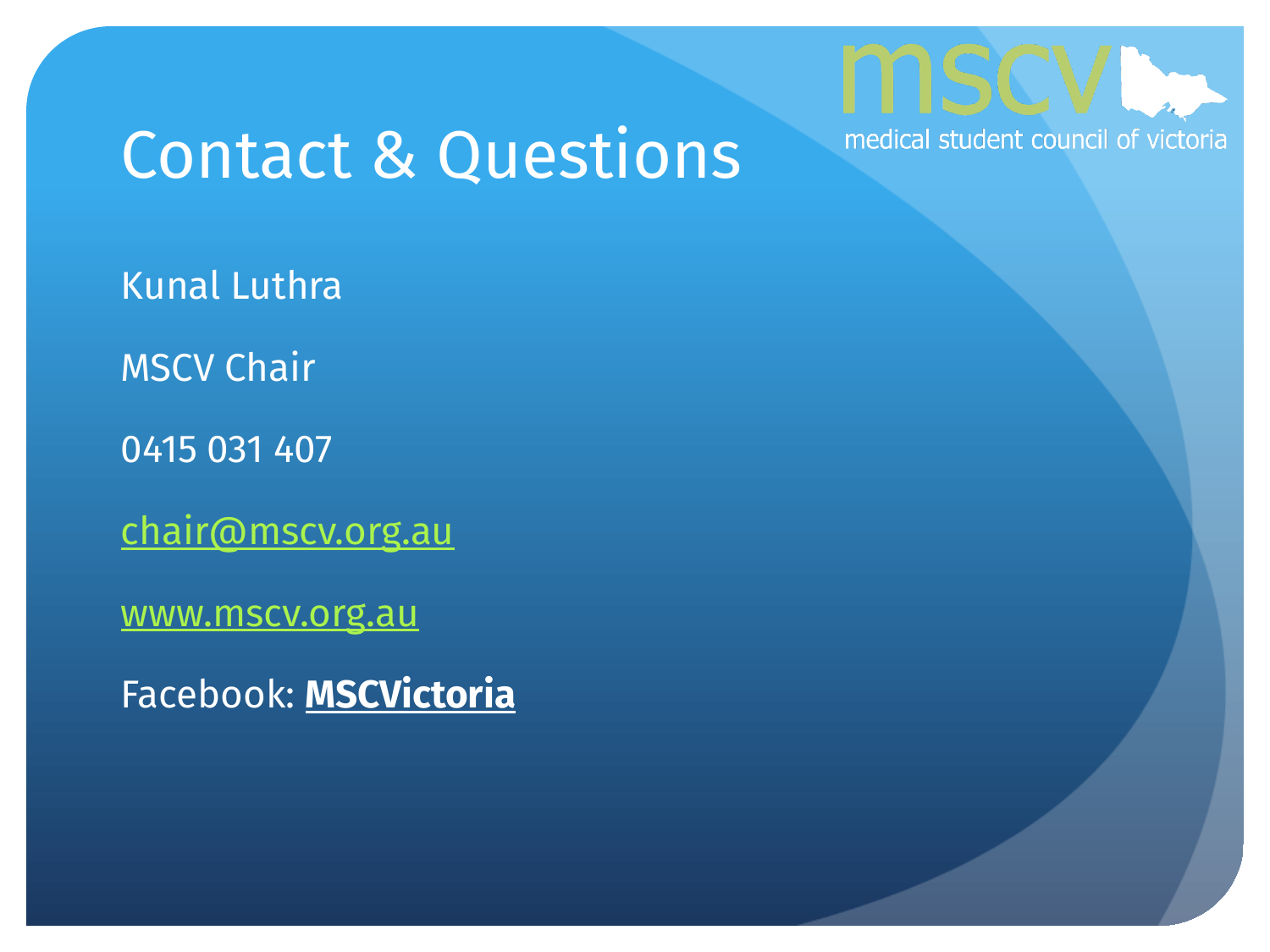

# Contact & Questions
Kunal Luthra
MSCV Chair
0415 031 407
chair@mscv.org.au
www.mscv.org.au
Facebook: MSCVictoria